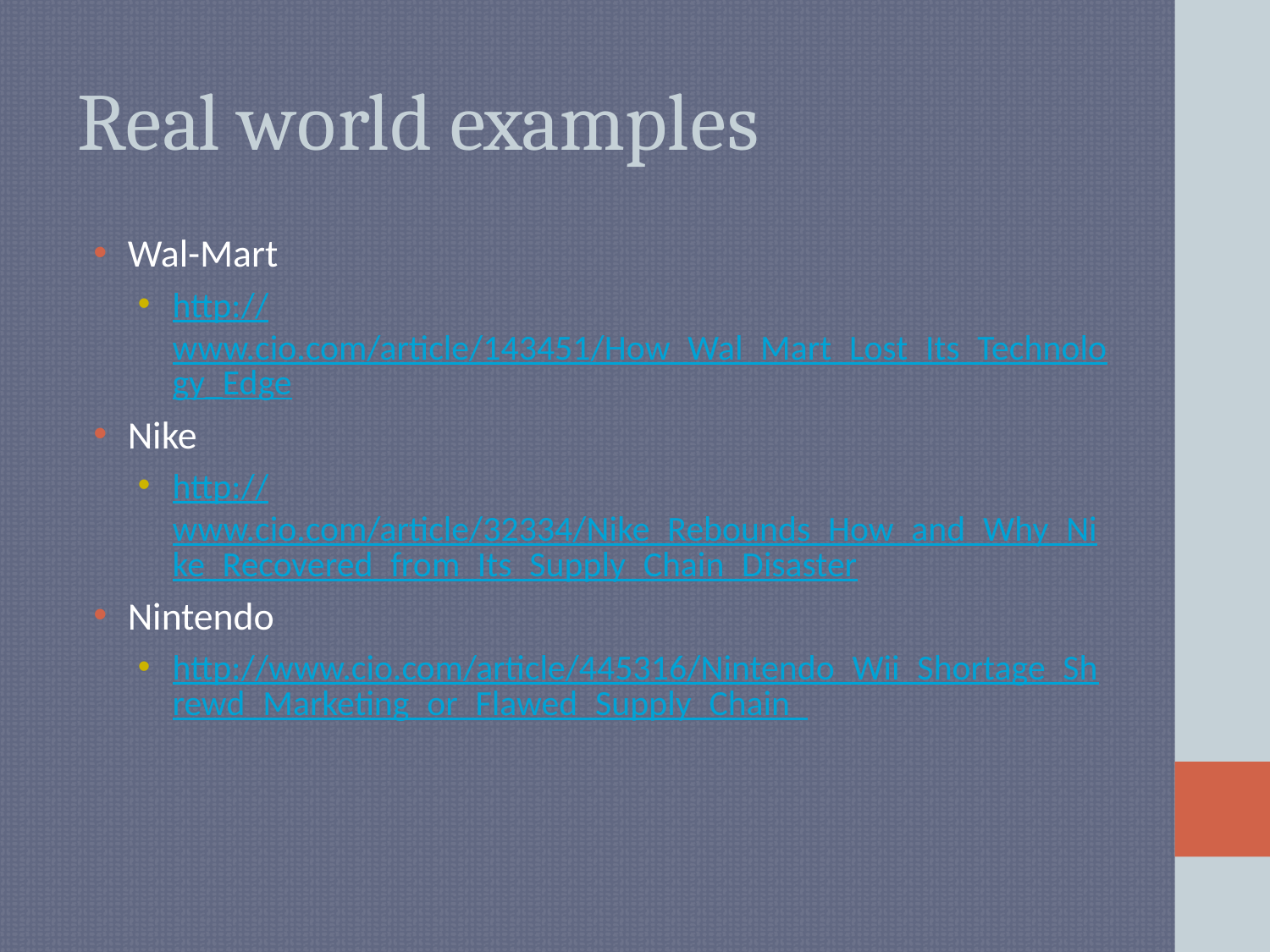

# Real world examples
Wal-Mart
http://www.cio.com/article/143451/How_Wal_Mart_Lost_Its_Technology_Edge
Nike
http://www.cio.com/article/32334/Nike_Rebounds_How_and_Why_Nike_Recovered_from_Its_Supply_Chain_Disaster
Nintendo
http://www.cio.com/article/445316/Nintendo_Wii_Shortage_Shrewd_Marketing_or_Flawed_Supply_Chain_